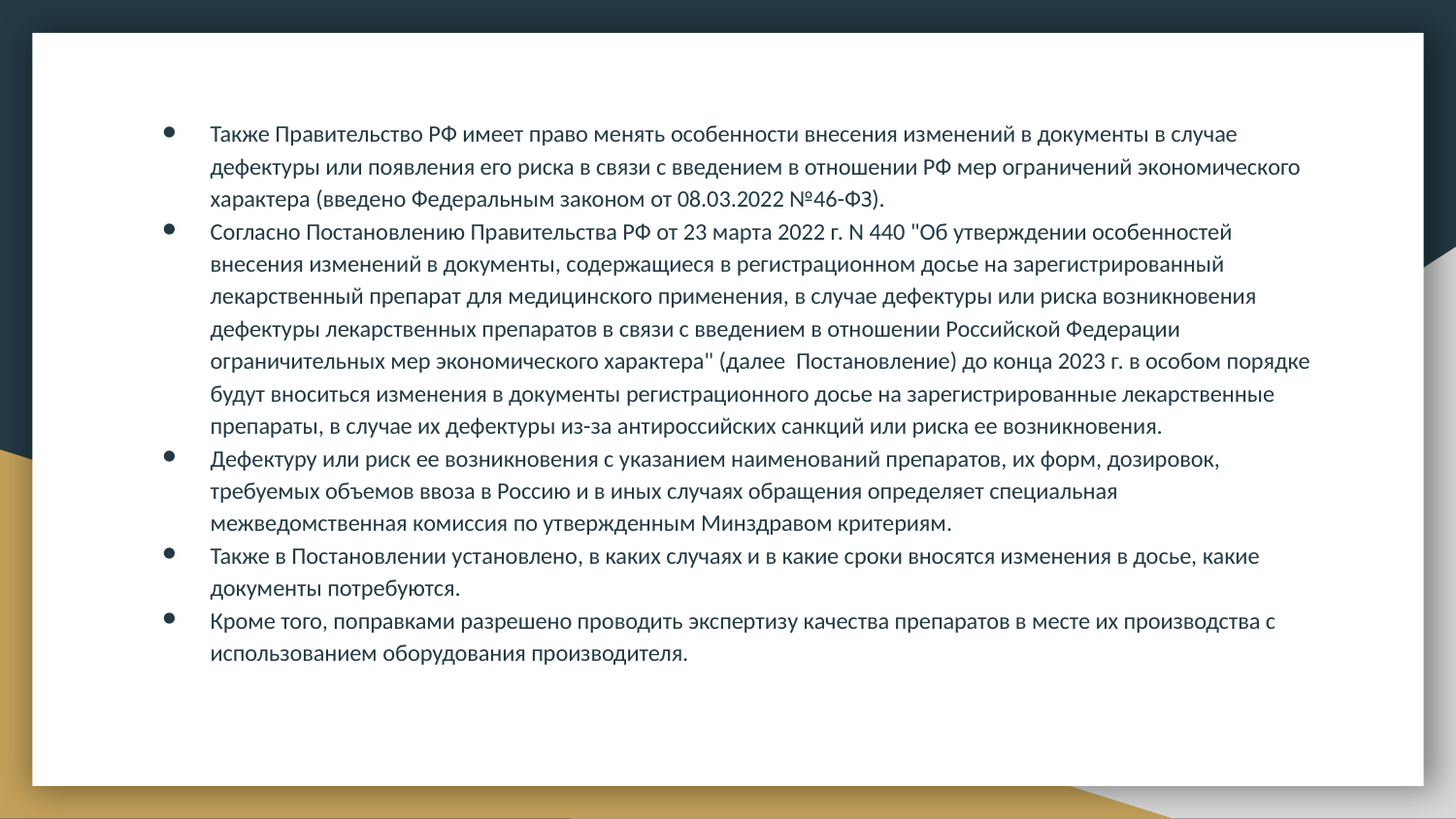

Также Правительство РФ имеет право менять особенности внесения изменений в документы в случае дефектуры или появления его риска в связи с введением в отношении РФ мер ограничений экономического характера (введено Федеральным законом от 08.03.2022 №46-ФЗ).
Согласно Постановлению Правительства РФ от 23 марта 2022 г. N 440 "Об утверждении особенностей внесения изменений в документы, содержащиеся в регистрационном досье на зарегистрированный лекарственный препарат для медицинского применения, в случае дефектуры или риска возникновения дефектуры лекарственных препаратов в связи с введением в отношении Российской Федерации ограничительных мер экономического характера" (далее ­ Постановление) до конца 2023 г. в особом порядке будут вноситься изменения в документы регистрационного досье на зарегистрированные лекарственные препараты, в случае их дефектуры из-за антироссийских санкций или риска ее возникновения.
Дефектуру или риск ее возникновения с указанием наименований препаратов, их форм, дозировок, требуемых объемов ввоза в Россию и в иных случаях обращения определяет специальная межведомственная комиссия по утвержденным Минздравом критериям.
Также в Постановлении установлено, в каких случаях и в какие сроки вносятся изменения в досье, какие документы потребуются.
Кроме того, поправками разрешено проводить экспертизу качества препаратов в месте их производства с использованием оборудования производителя.